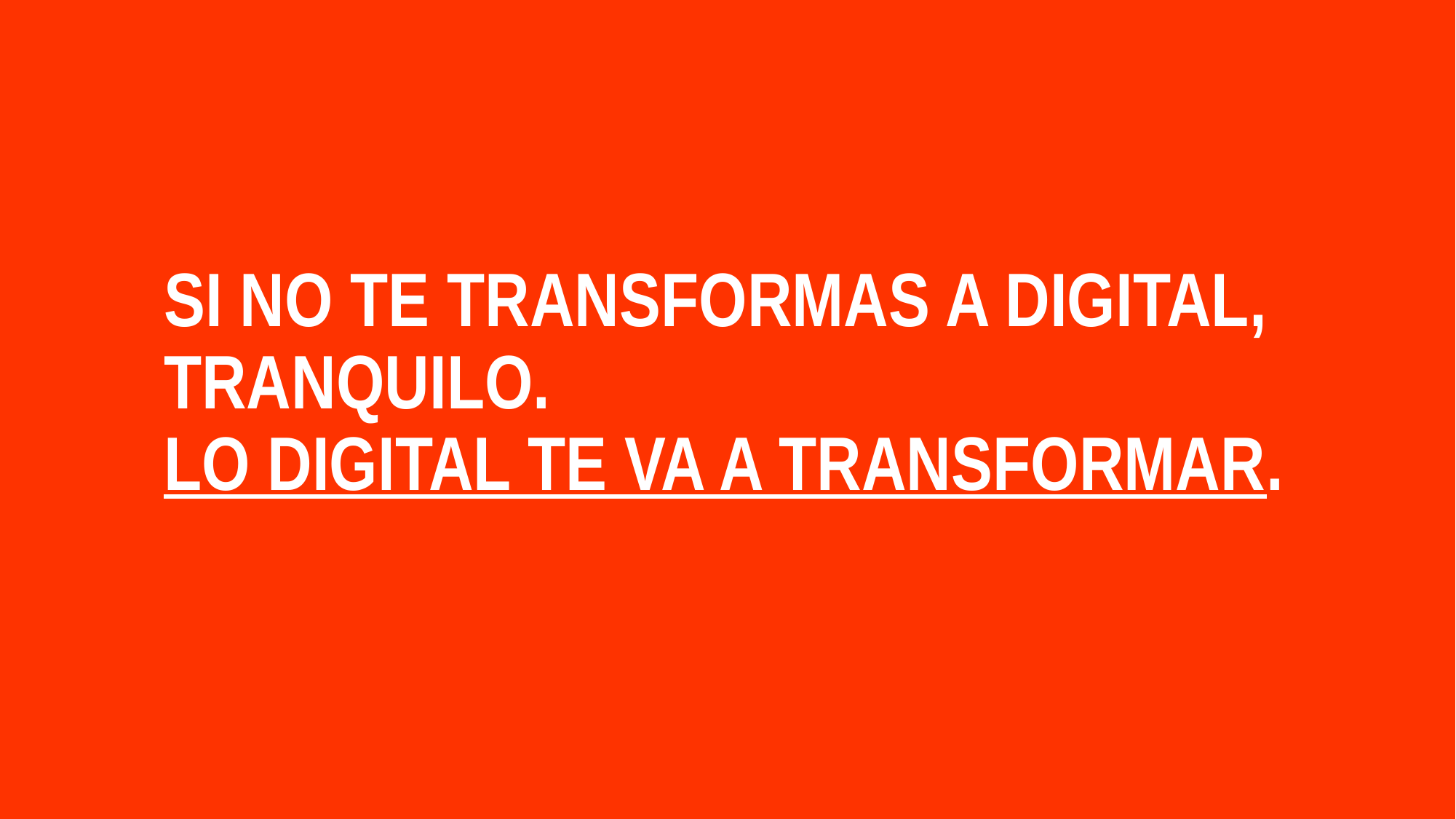

# SI NO TE TRANSFORMAS A DIGITAL, TRANQUILO. LO DIGITAL TE VA A TRANSFORMAR.